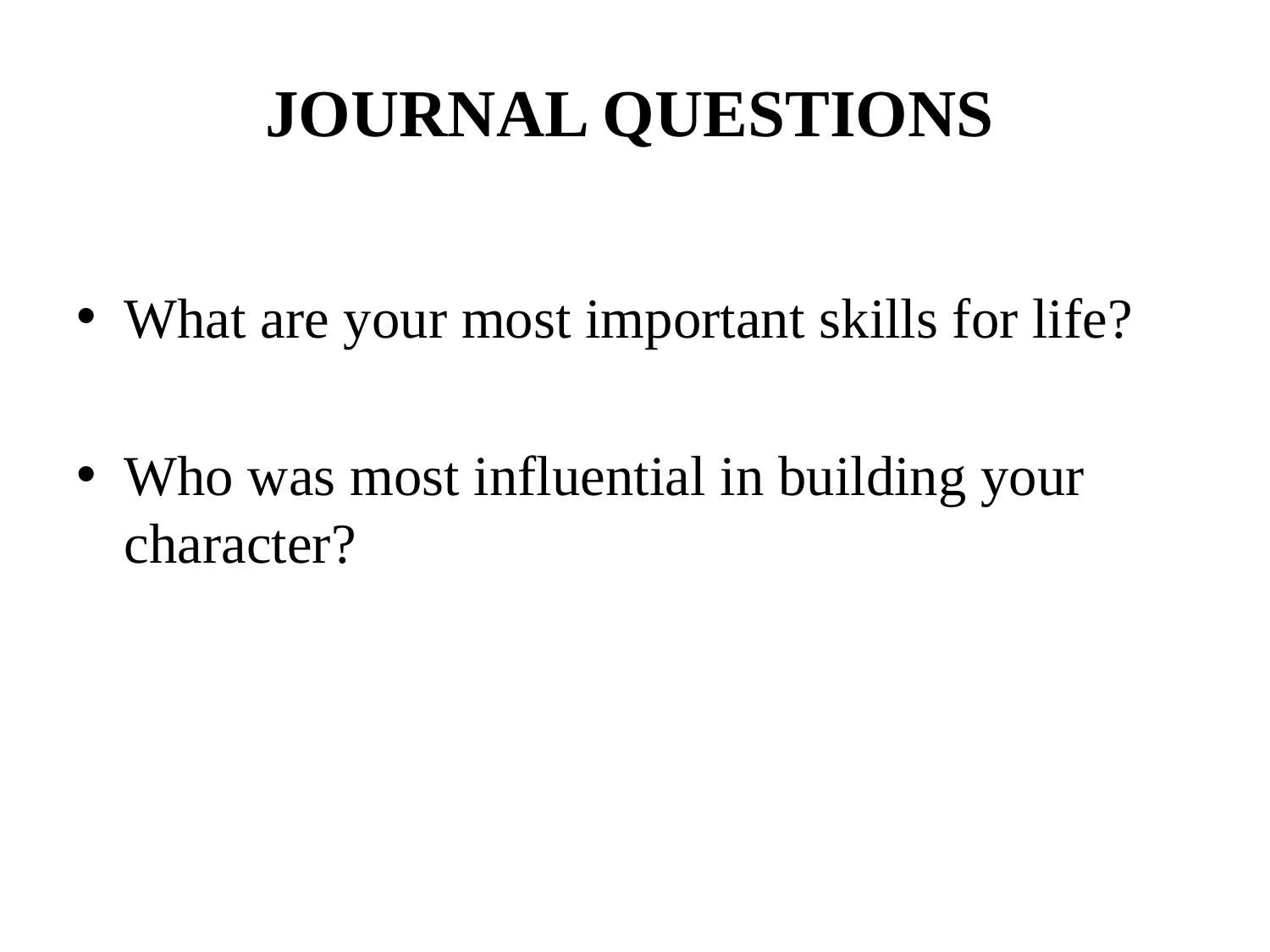

JOURNAL QUESTIONS
What are your most important skills for life?

Who was most influential in building your character?